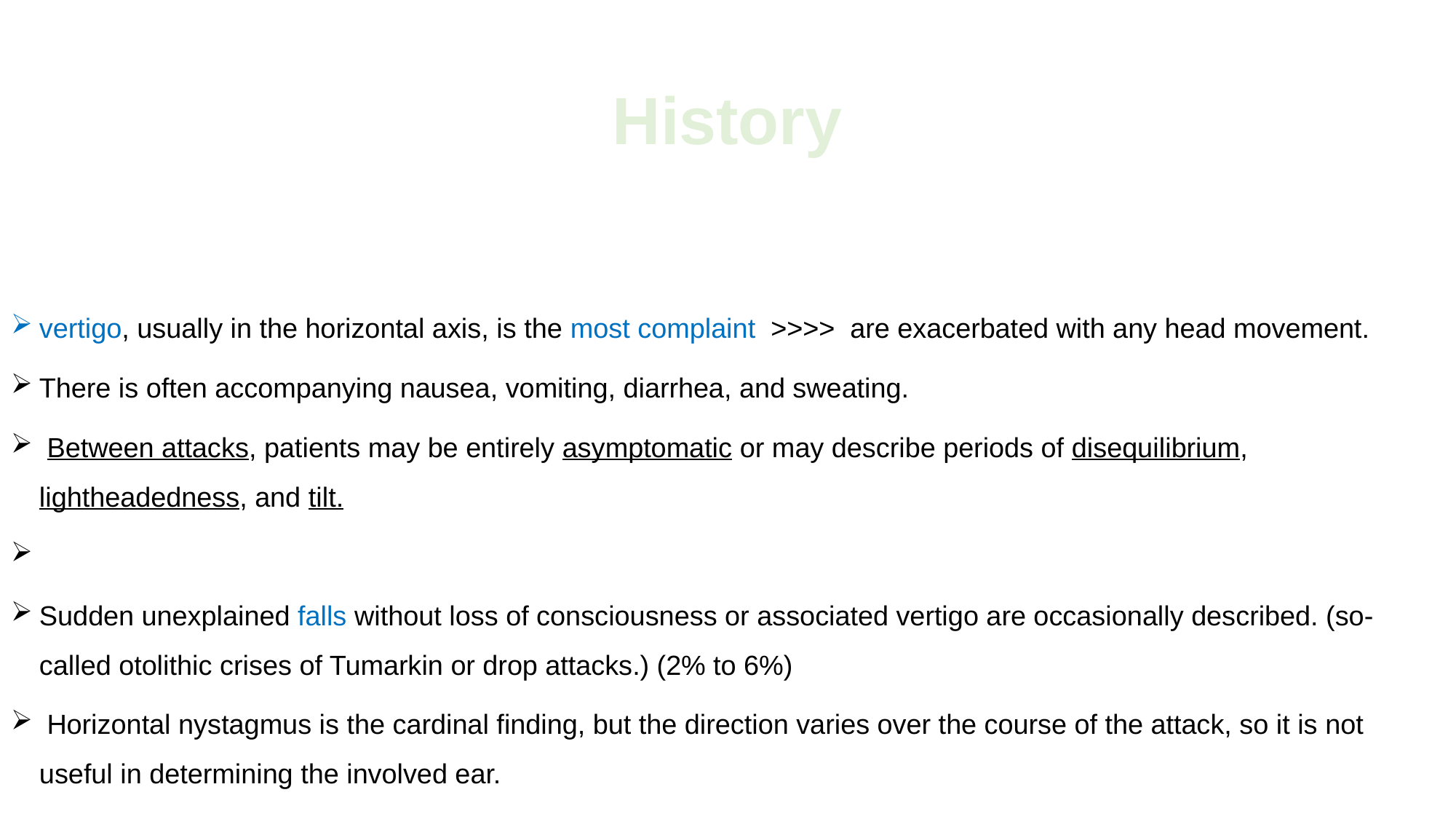

# History
vertigo, usually in the horizontal axis, is the most complaint  >>>>  are exacerbated with any head movement.
There is often accompanying nausea, vomiting, diarrhea, and sweating.
 Between attacks, patients may be entirely asymptomatic or may describe periods of disequilibrium, lightheadedness, and tilt.

Sudden unexplained falls without loss of consciousness or associated vertigo are occasionally described. (so-called otolithic crises of Tumarkin or drop attacks.) (2% to 6%)
 Horizontal nystagmus is the cardinal finding, but the direction varies over the course of the attack, so it is not useful in determining the involved ear.